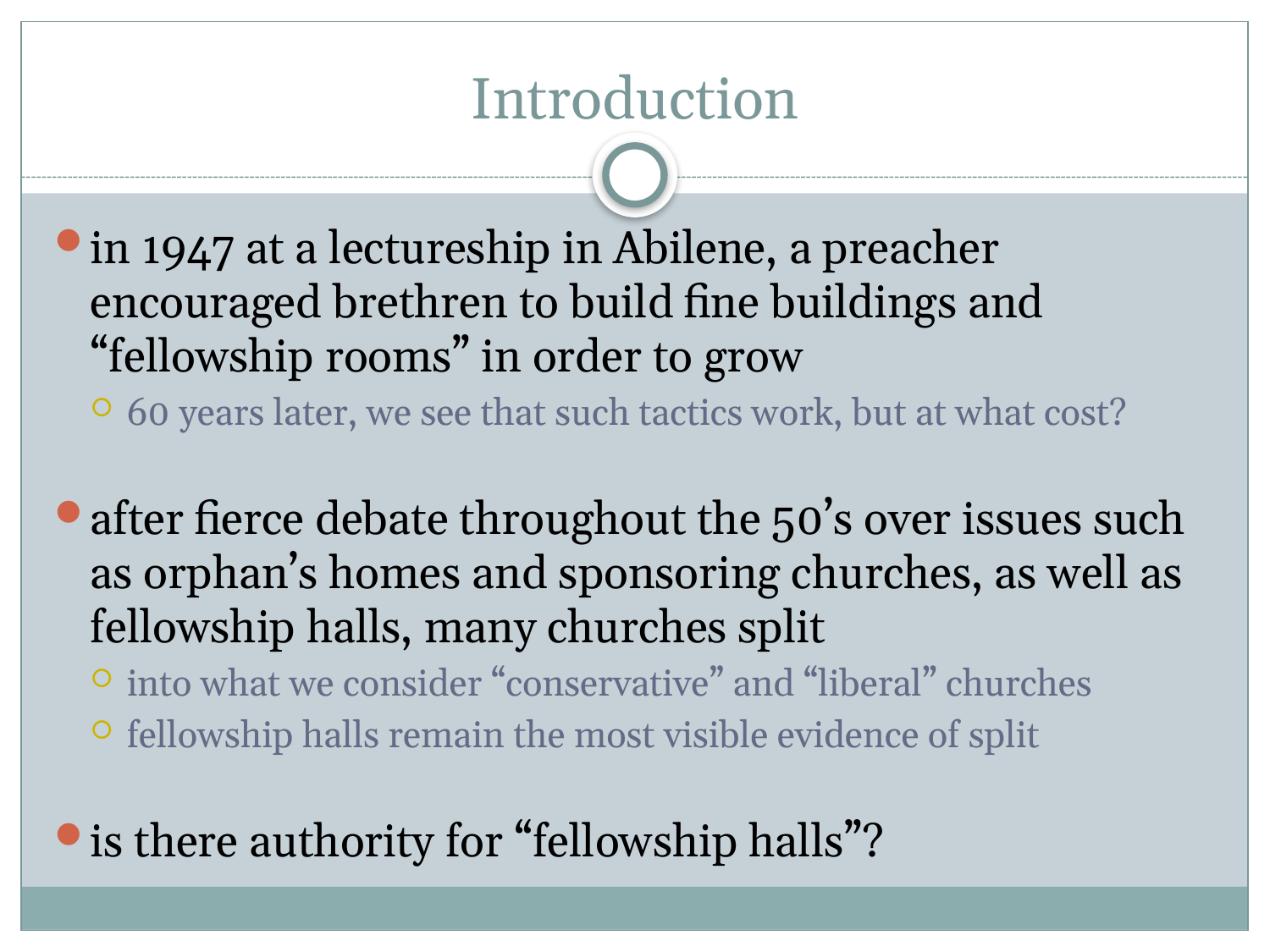

# Introduction
in 1947 at a lectureship in Abilene, a preacher encouraged brethren to build fine buildings and “fellowship rooms” in order to grow
60 years later, we see that such tactics work, but at what cost?

after fierce debate throughout the 50’s over issues such as orphan’s homes and sponsoring churches, as well as fellowship halls, many churches split
into what we consider “conservative” and “liberal” churches
fellowship halls remain the most visible evidence of split

is there authority for “fellowship halls”?